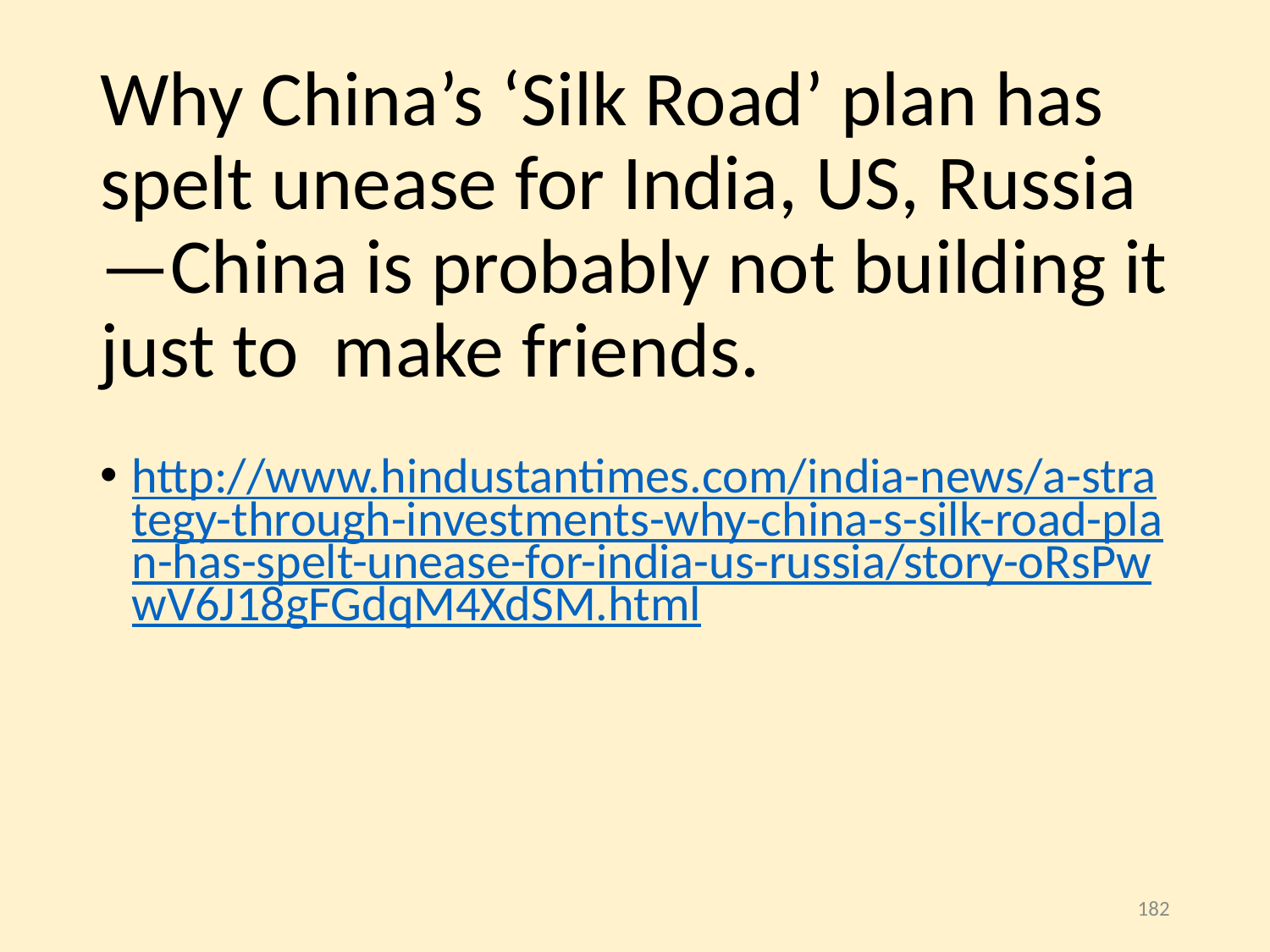

# Why China’s ‘Silk Road’ plan has spelt unease for India, US, Russia—China is probably not building it just to  make friends.
http://www.hindustantimes.com/india-news/a-strategy-through-investments-why-china-s-silk-road-plan-has-spelt-unease-for-india-us-russia/story-oRsPwwV6J18gFGdqM4XdSM.html

182